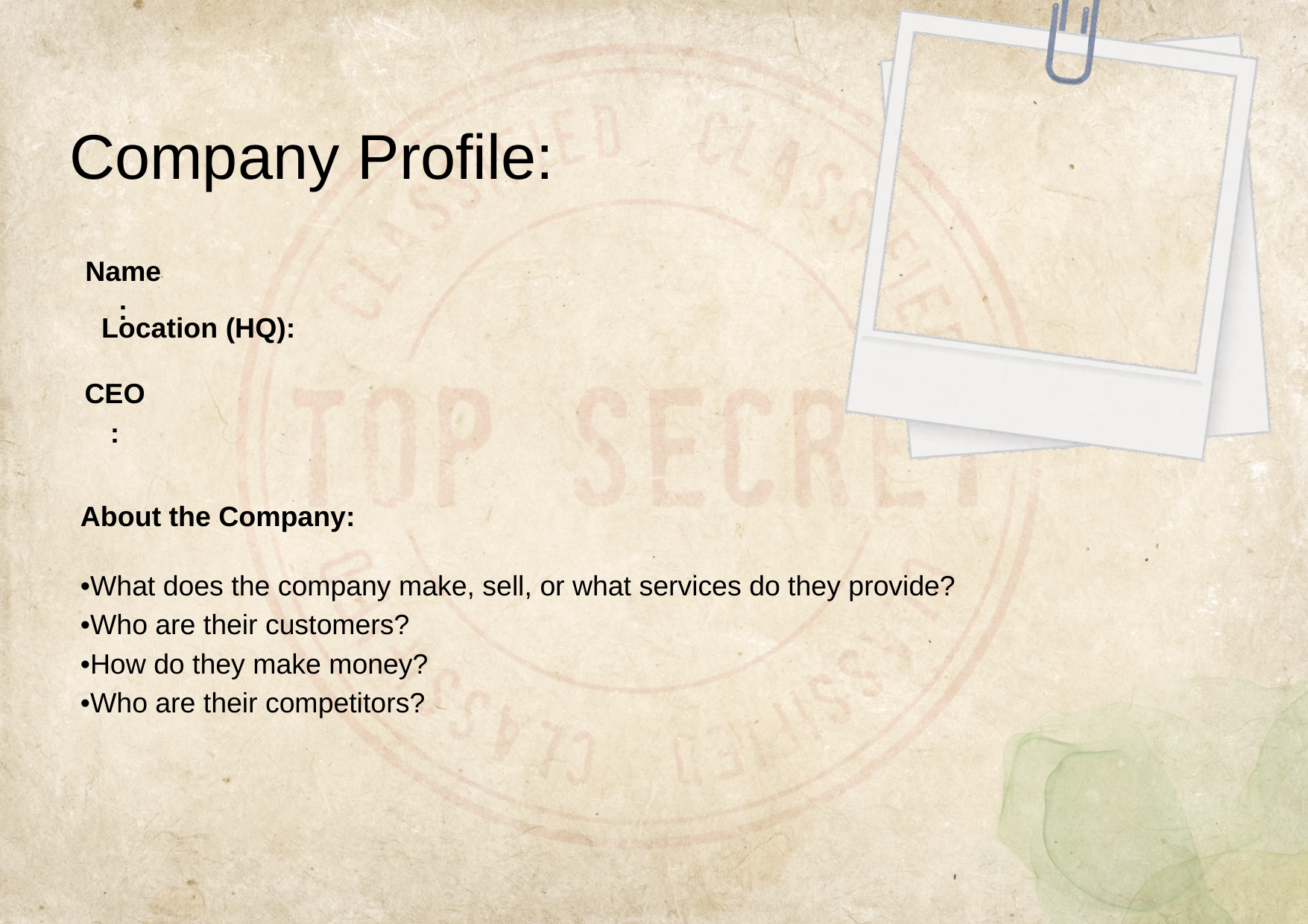

Company Profile:
Name:
Location (HQ):
CEO:
About the Company:
•What does the company make, sell, or what services do they provide?
•Who are their customers?
•How do they make money?
•Who are their competitors?